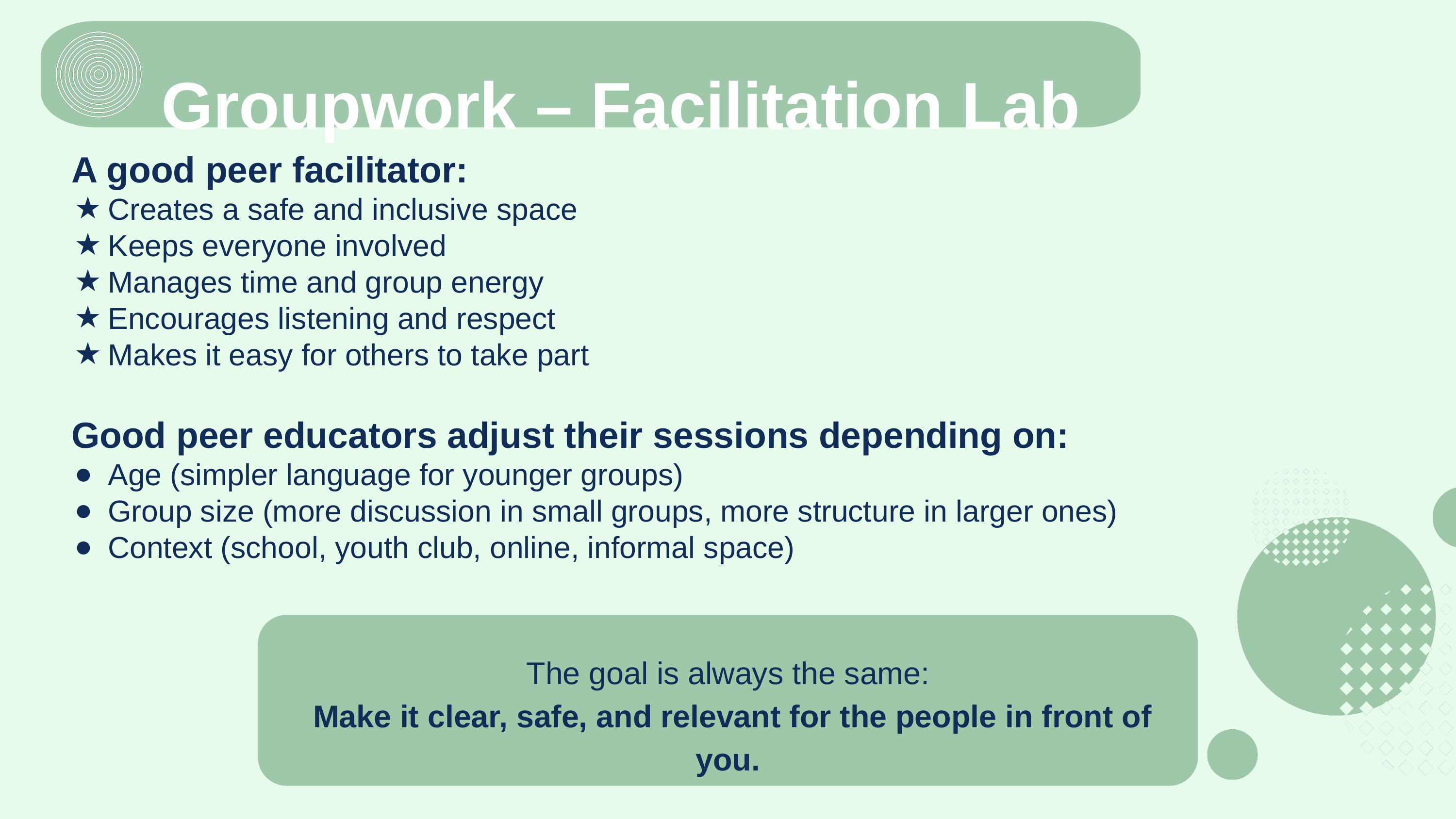

Groupwork – Facilitation Lab

A good peer facilitator:
Creates a safe and inclusive space
Keeps everyone involved
Manages time and group energy
Encourages listening and respect
Makes it easy for others to take part

Good peer educators adjust their sessions depending on:
Age (simpler language for younger groups)
Group size (more discussion in small groups, more structure in larger ones)
Context (school, youth club, online, informal space)

The goal is always the same:
 Make it clear, safe, and relevant for the people in front of you.